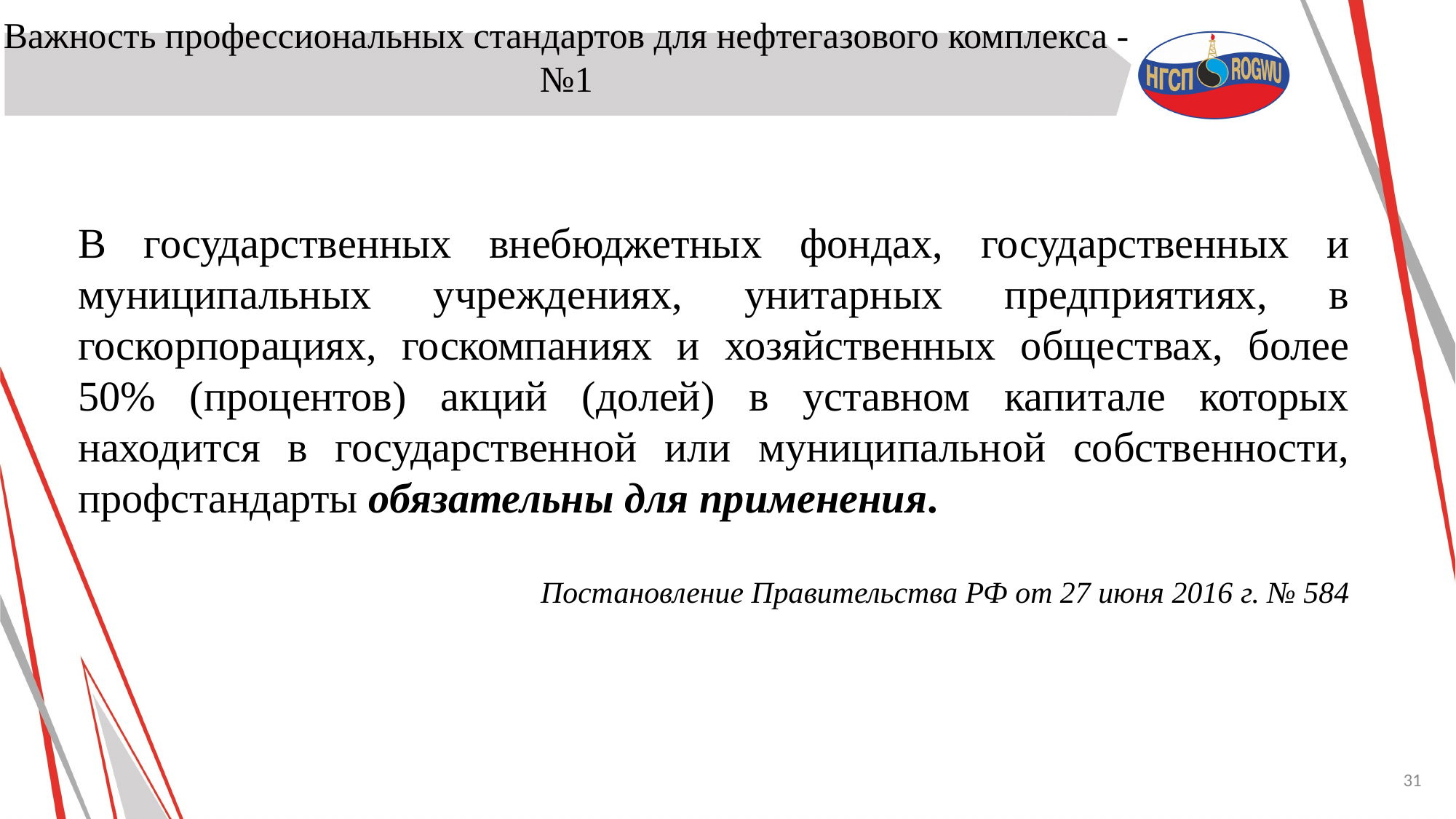

Важность профессиональных стандартов для нефтегазового комплекса - №1
В государственных внебюджетных фондах, государственных и муниципальных учреждениях, унитарных предприятиях, в госкорпорациях, госкомпаниях и хозяйственных обществах, более 50% (процентов) акций (долей) в уставном капитале которых находится в государственной или муниципальной собственности, профстандарты обязательны для применения.

Постановление Правительства РФ от 27 июня 2016 г. № 584

31